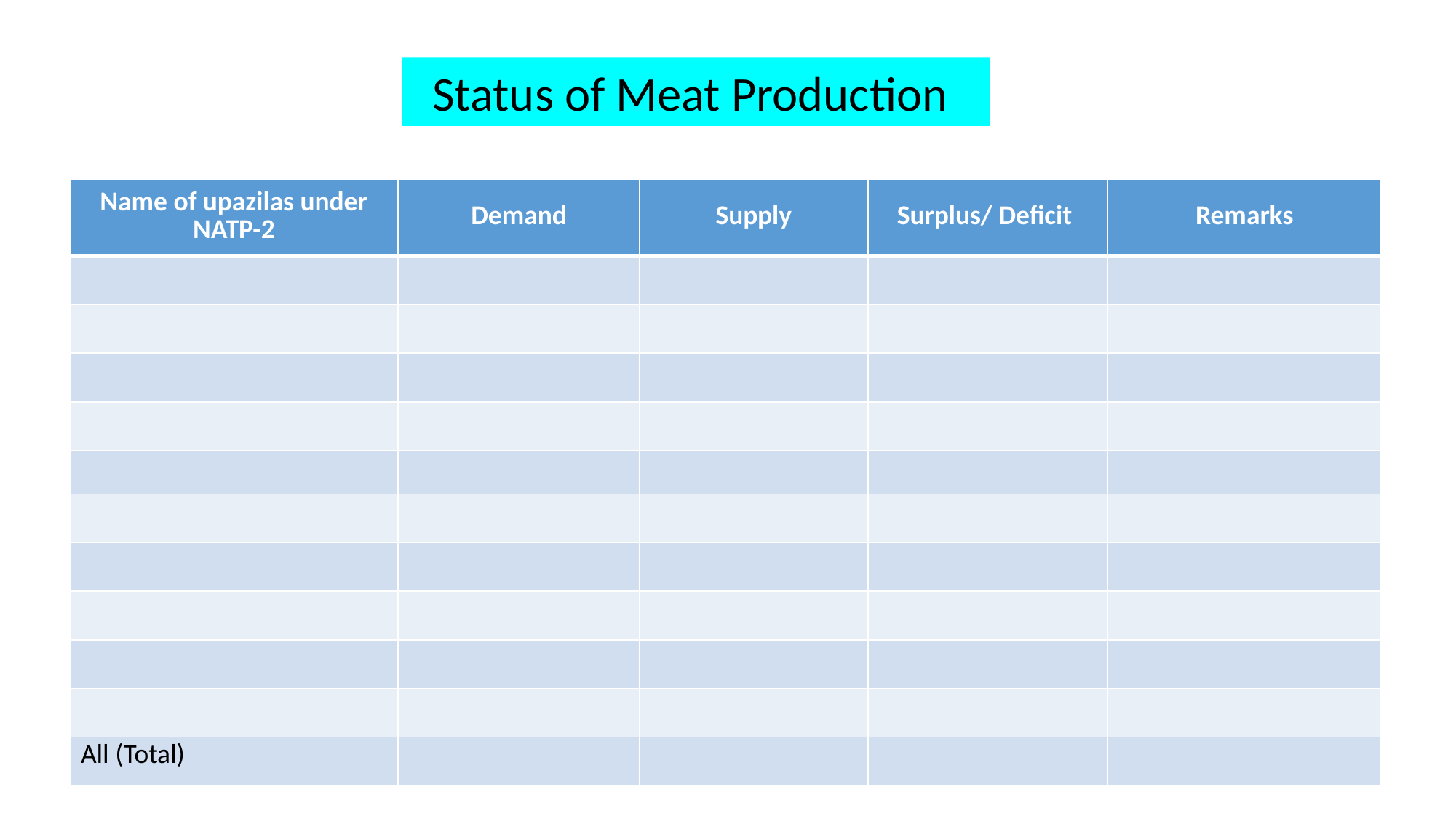

Status of Meat Production
| Name of upazilas under NATP-2 | Demand | Supply | Surplus/ Deficit | Remarks |
| --- | --- | --- | --- | --- |
|  |  |  |  |  |
|  |  |  |  |  |
|  |  |  |  |  |
|  |  |  |  |  |
|  |  |  |  |  |
|  |  |  |  |  |
|  |  |  |  |  |
|  |  |  |  |  |
|  |  |  |  |  |
|  |  |  |  |  |
| All (Total) |  |  |  |  |